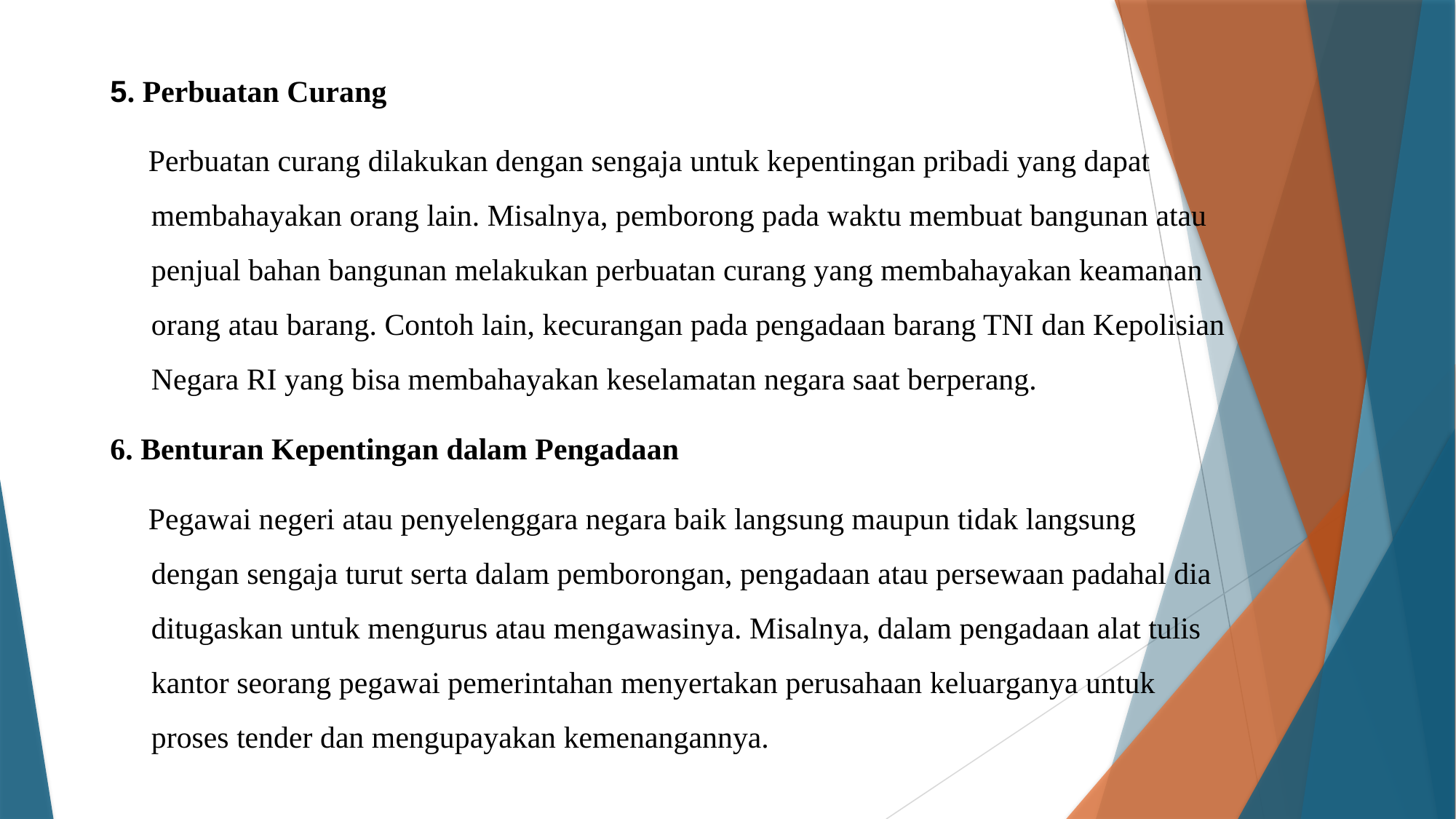

5. Perbuatan Curang
     Perbuatan curang dilakukan dengan sengaja untuk kepentingan pribadi yang dapat membahayakan orang lain. Misalnya, pemborong pada waktu membuat bangunan atau penjual bahan bangunan melakukan perbuatan curang yang membahayakan keamanan orang atau barang. Contoh lain, kecurangan pada pengadaan barang TNI dan Kepolisian Negara RI yang bisa membahayakan keselamatan negara saat berperang.
6. Benturan Kepentingan dalam Pengadaan
     Pegawai negeri atau penyelenggara negara baik langsung maupun tidak langsung dengan sengaja turut serta dalam pemborongan, pengadaan atau persewaan padahal dia ditugaskan untuk mengurus atau mengawasinya. Misalnya, dalam pengadaan alat tulis kantor seorang pegawai pemerintahan menyertakan perusahaan keluarganya untuk proses tender dan mengupayakan kemenangannya.